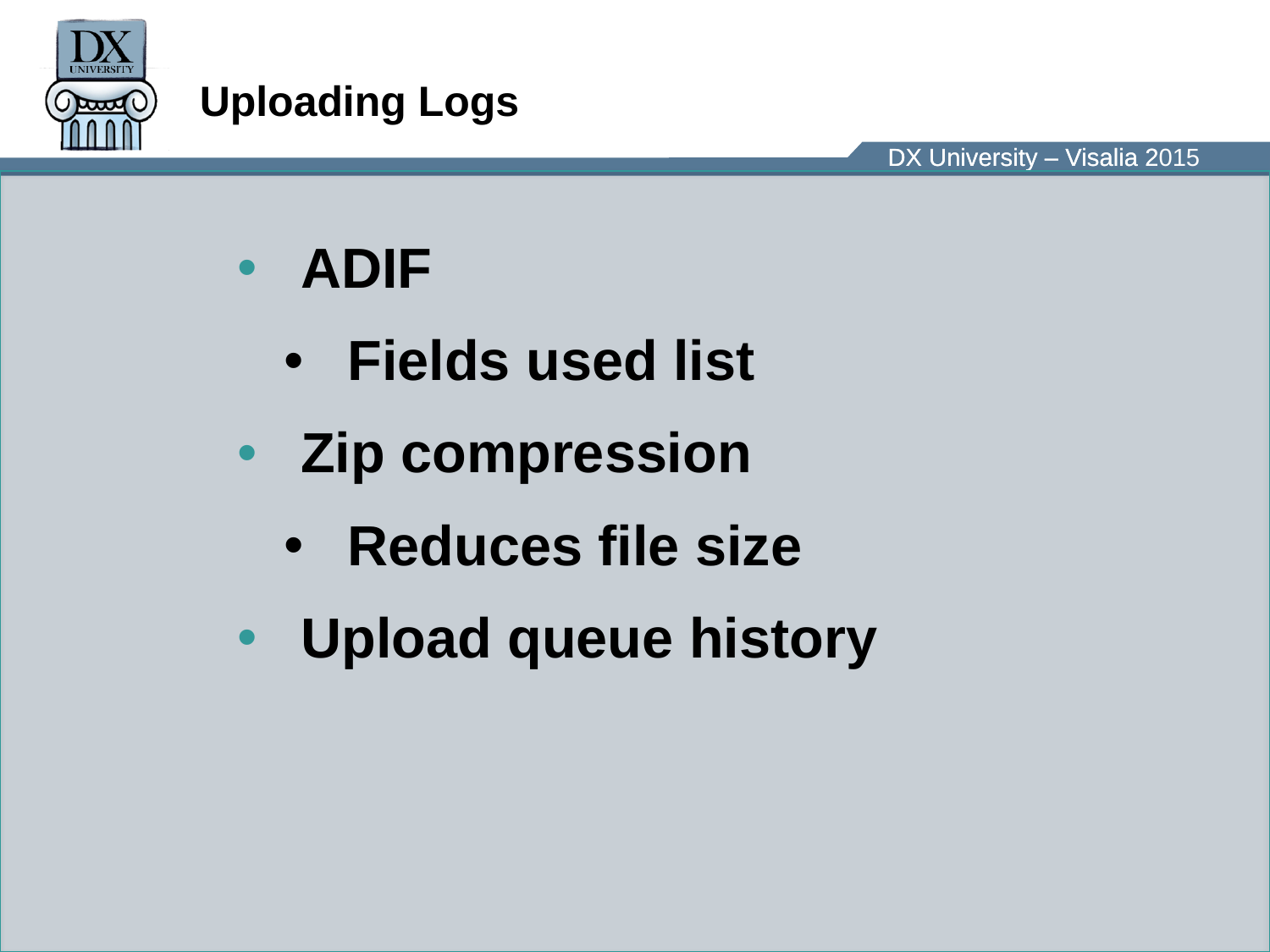

# Uploading Logs
ADIF
Fields used list
Zip compression
Reduces file size
Upload queue history